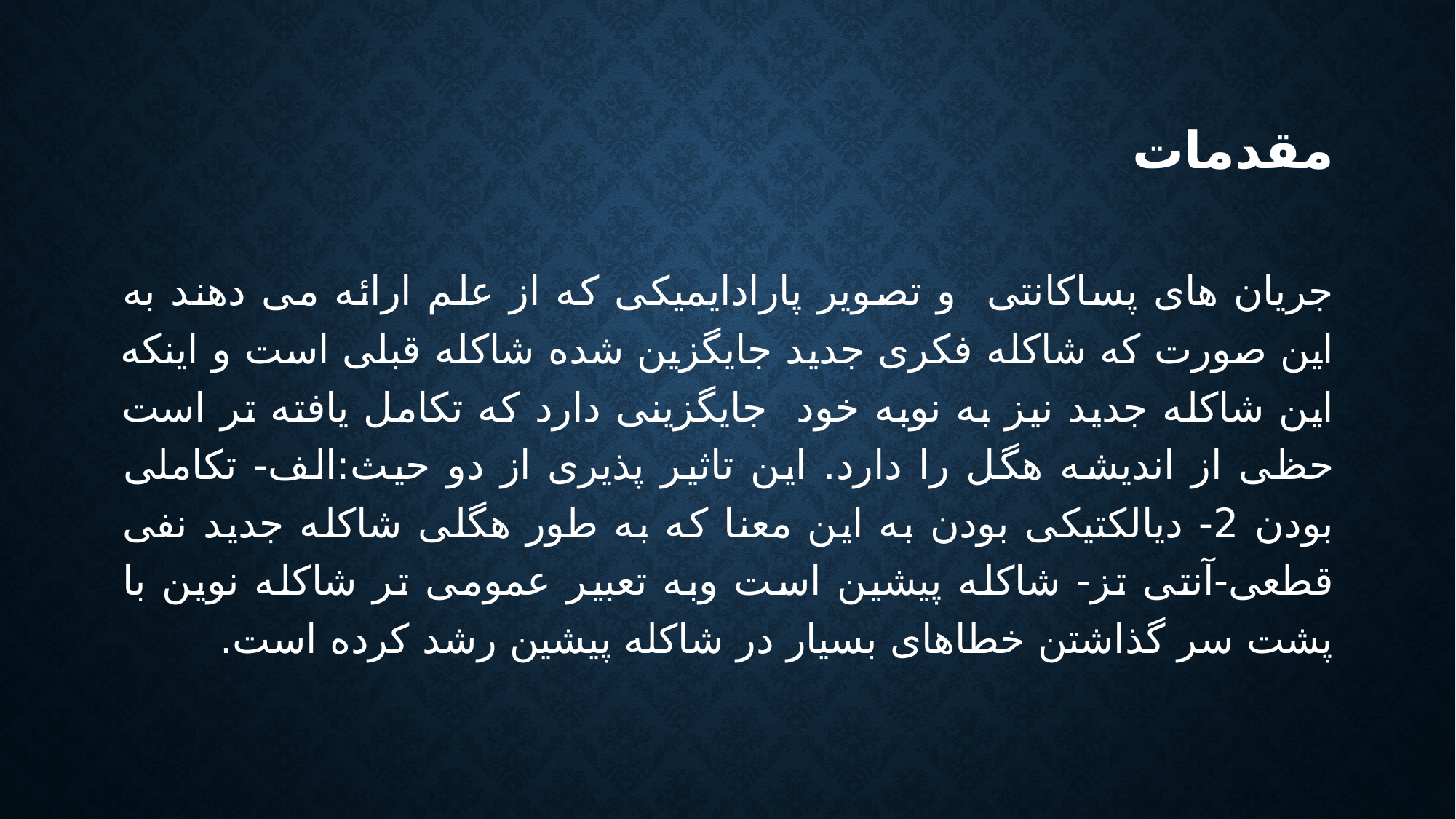

# مقدمات
جریان های پساکانتی  و تصویر پارادایمیکی که از علم ارائه می دهند به این صورت که شاکله فکری جدید جایگزین شده شاکله قبلی است و اینکه این شاکله جدید نیز به نوبه خود  جایگزینی دارد که تکامل یافته تر است حظی از اندیشه هگل را دارد. این تاثیر پذیری از دو حیث:الف- تکاملی بودن 2- دیالکتیکی بودن به این معنا که به طور هگلی شاکله جدید نفی قطعی-آنتی تز- شاکله پیشین است وبه تعبیر عمومی تر شاکله نوین با پشت سر گذاشتن خطاهای بسیار در شاکله پیشین رشد کرده است.